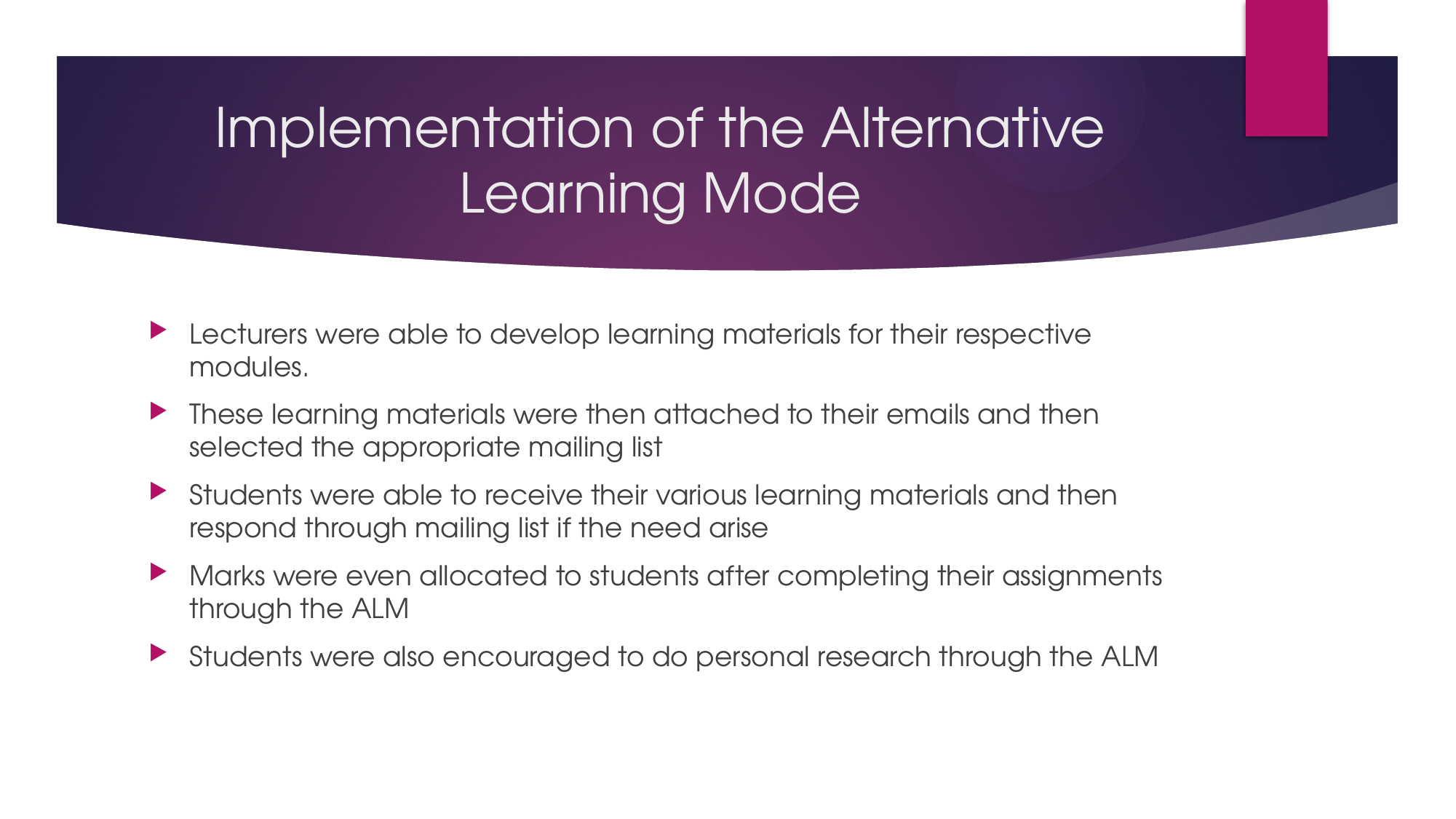

# Implementation of the Alternative Learning Mode
Lecturers were able to develop learning materials for their respective modules.
These learning materials were then attached to their emails and then selected the appropriate mailing list
Students were able to receive their various learning materials and then respond through mailing list if the need arise
Marks were even allocated to students after completing their assignments through the ALM
Students were also encouraged to do personal research through the ALM